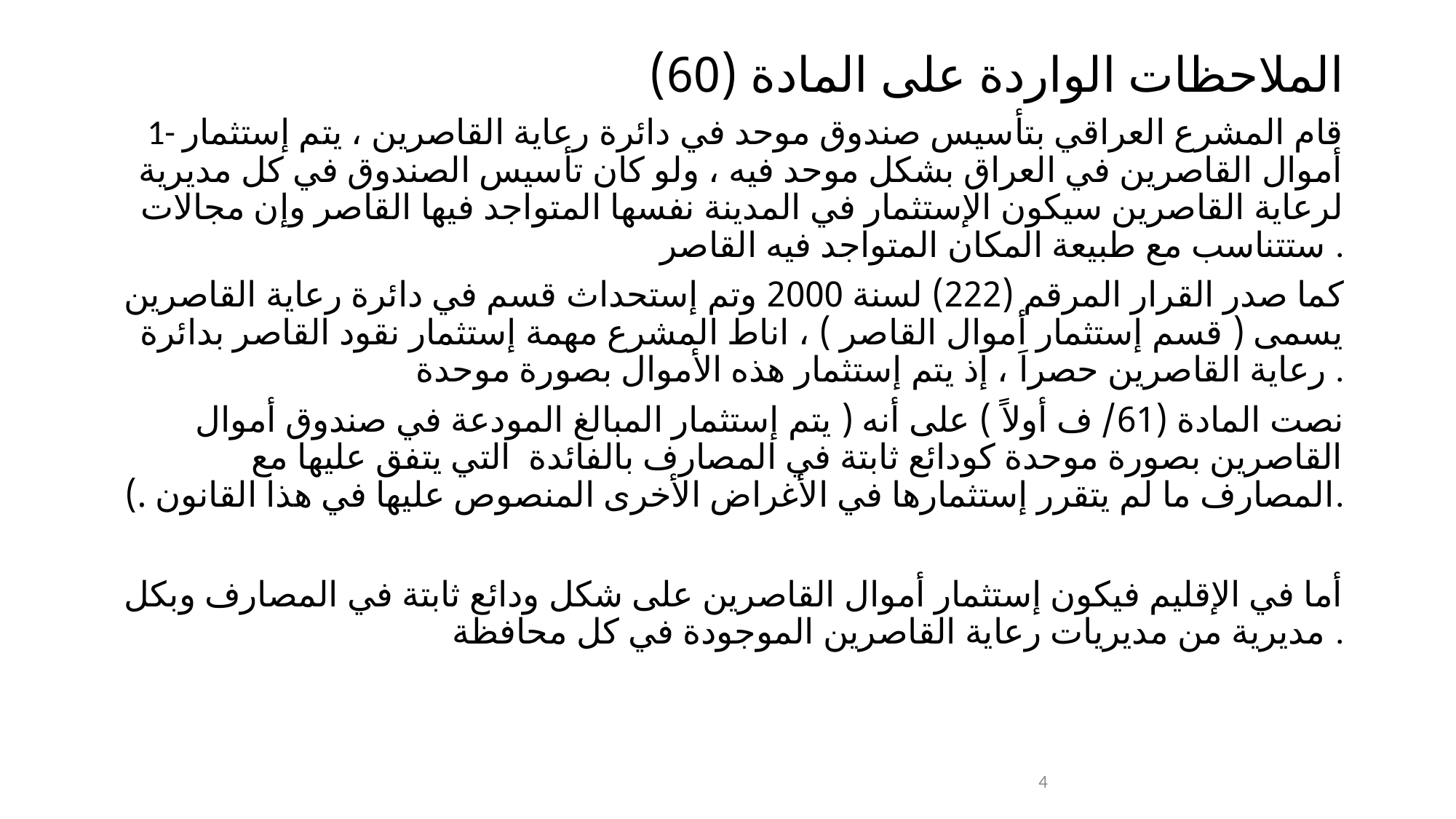

# الملاحظات الواردة على المادة (60)
1- قام المشرع العراقي بتأسيس صندوق موحد في دائرة رعاية القاصرين ، يتم إستثمار أموال القاصرين في العراق بشكل موحد فيه ، ولو كان تأسيس الصندوق في كل مديرية لرعاية القاصرين سيكون الإستثمار في المدينة نفسها المتواجد فيها القاصر وإن مجالات ستتناسب مع طبيعة المكان المتواجد فيه القاصر .
كما صدر القرار المرقم (222) لسنة 2000 وتم إستحداث قسم في دائرة رعاية القاصرين يسمى ( قسم إستثمار أموال القاصر ) ، اناط المشرع مهمة إستثمار نقود القاصر بدائرة رعاية القاصرين حصراَ ، إذ يتم إستثمار هذه الأموال بصورة موحدة .
نصت المادة (61/ ف أولاً ) على أنه ( يتم إستثمار المبالغ المودعة في صندوق أموال القاصرين بصورة موحدة كودائع ثابتة في المصارف بالفائدة  التي يتفق عليها مع المصارف ما لم يتقرر إستثمارها في الأغراض الأخرى المنصوص عليها في هذا القانون .).

أما في الإقليم فيكون إستثمار أموال القاصرين على شكل ودائع ثابتة في المصارف وبكل مديرية من مديريات رعاية القاصرين الموجودة في كل محافظة .

4